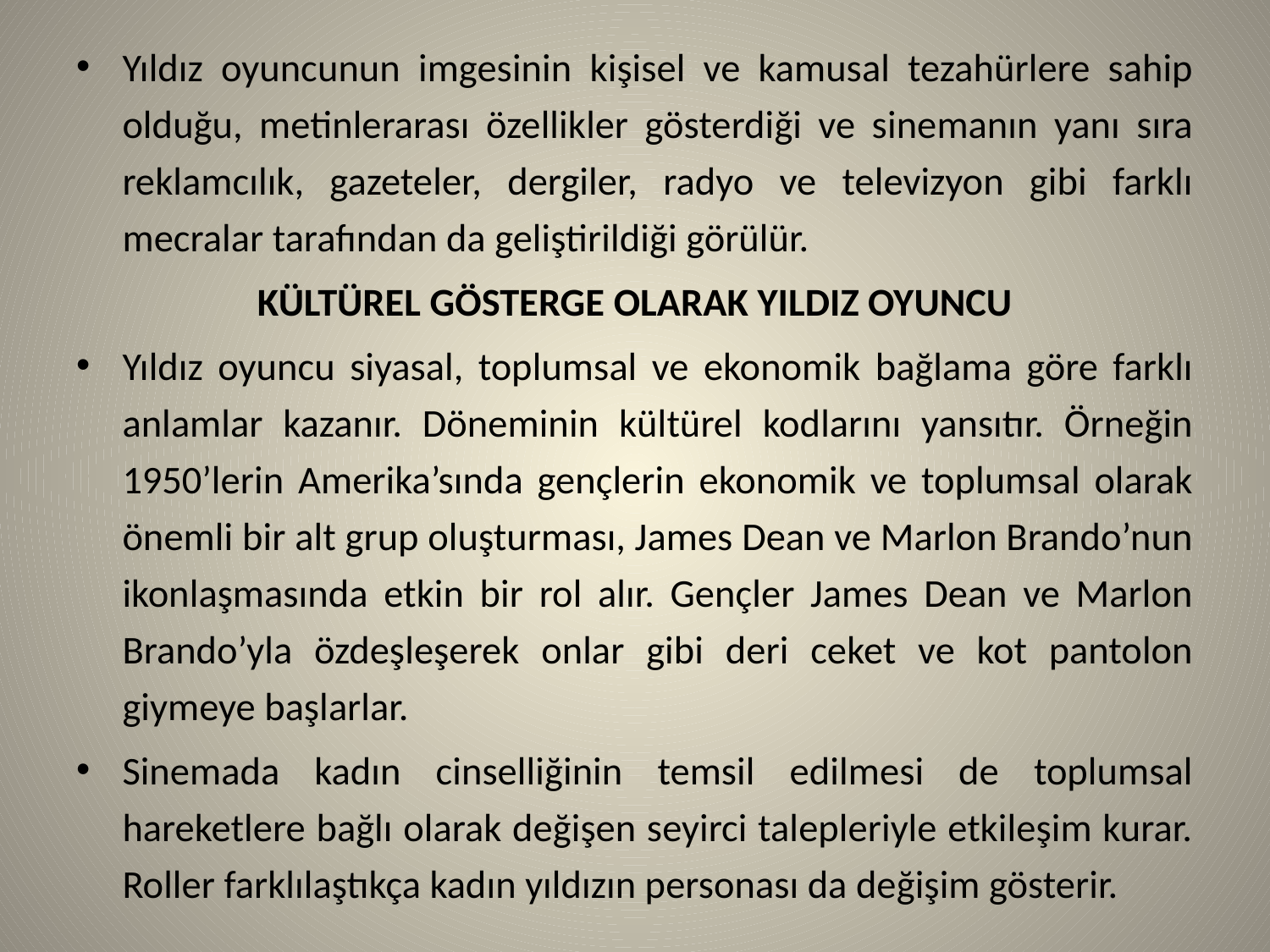

Yıldız oyuncunun imgesinin kişisel ve kamusal tezahürlere sahip olduğu, metinlerarası özellikler gösterdiği ve sinemanın yanı sıra reklamcılık, gazeteler, dergiler, radyo ve televizyon gibi farklı mecralar tarafından da geliştirildiği görülür.
KÜLTÜREL GÖSTERGE OLARAK YILDIZ OYUNCU
Yıldız oyuncu siyasal, toplumsal ve ekonomik bağlama göre farklı anlamlar kazanır. Döneminin kültürel kodlarını yansıtır. Örneğin 1950’lerin Amerika’sında gençlerin ekonomik ve toplumsal olarak önemli bir alt grup oluşturması, James Dean ve Marlon Brando’nun ikonlaşmasında etkin bir rol alır. Gençler James Dean ve Marlon Brando’yla özdeşleşerek onlar gibi deri ceket ve kot pantolon giymeye başlarlar.
Sinemada kadın cinselliğinin temsil edilmesi de toplumsal hareketlere bağlı olarak değişen seyirci talepleriyle etkileşim kurar. Roller farklılaştıkça kadın yıldızın personası da değişim gösterir.

#